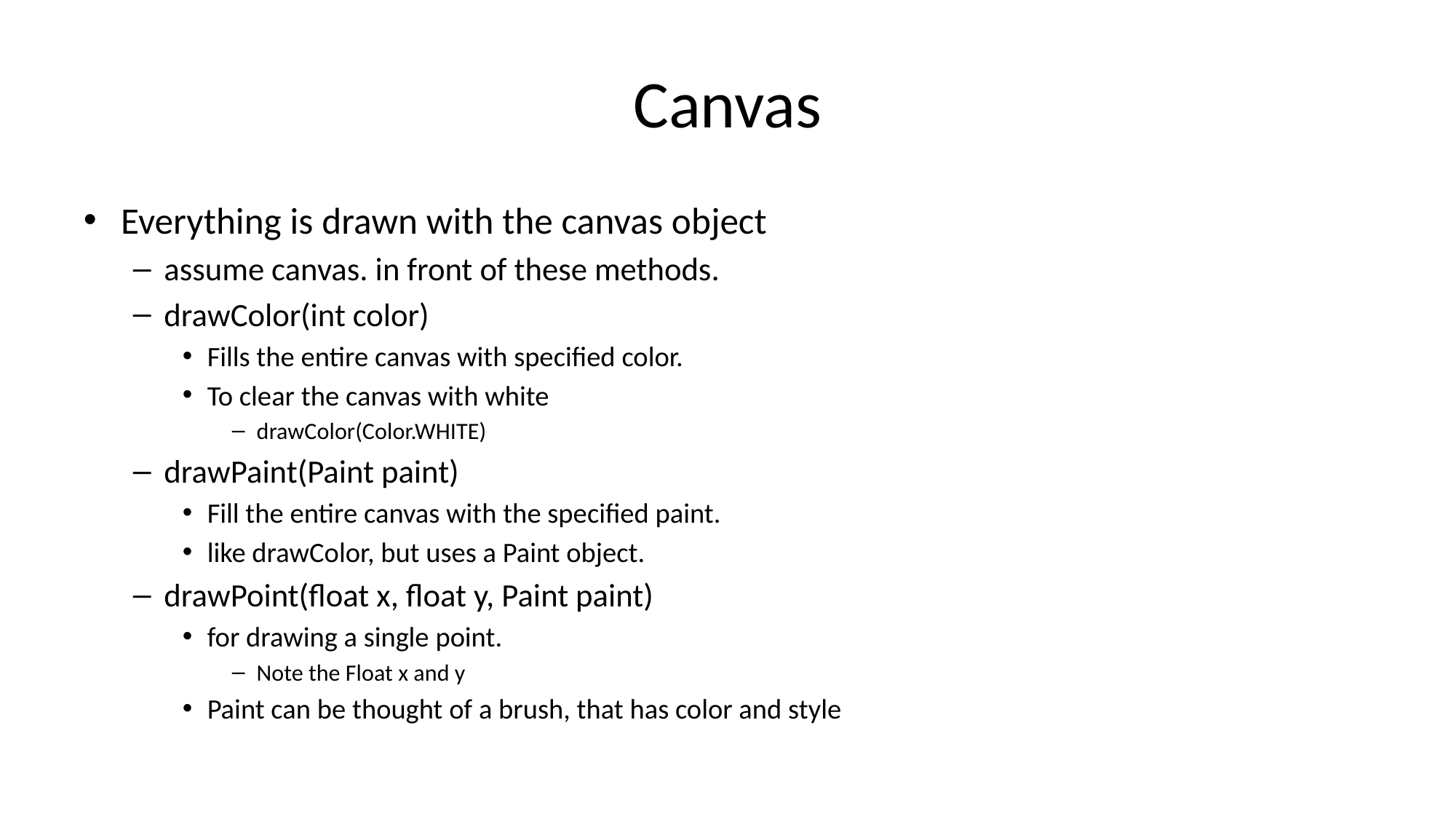

# Canvas
Everything is drawn with the canvas object
assume canvas. in front of these methods.
drawColor(int color)
Fills the entire canvas with specified color.
To clear the canvas with white
drawColor(Color.WHITE)
drawPaint(Paint paint)
Fill the entire canvas with the specified paint.
like drawColor, but uses a Paint object.
drawPoint(float x, float y, Paint paint)
for drawing a single point.
Note the Float x and y
Paint can be thought of a brush, that has color and style